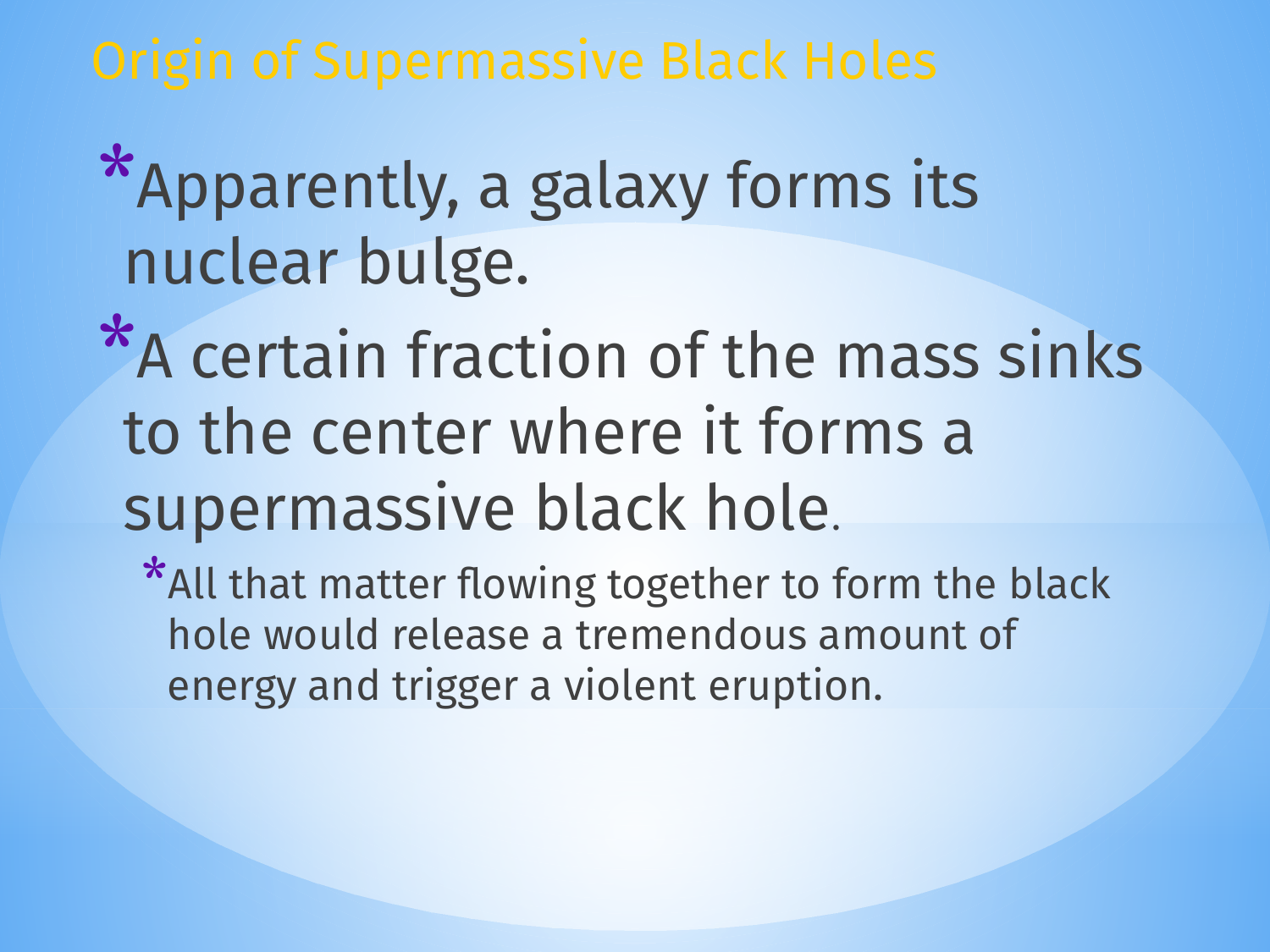

Origin of Supermassive Black Holes
Apparently, a galaxy forms its nuclear bulge.
A certain fraction of the mass sinks to the center where it forms a  supermassive black hole.
All that matter flowing together to form the black hole would release a tremendous amount of
energy and trigger a violent eruption.